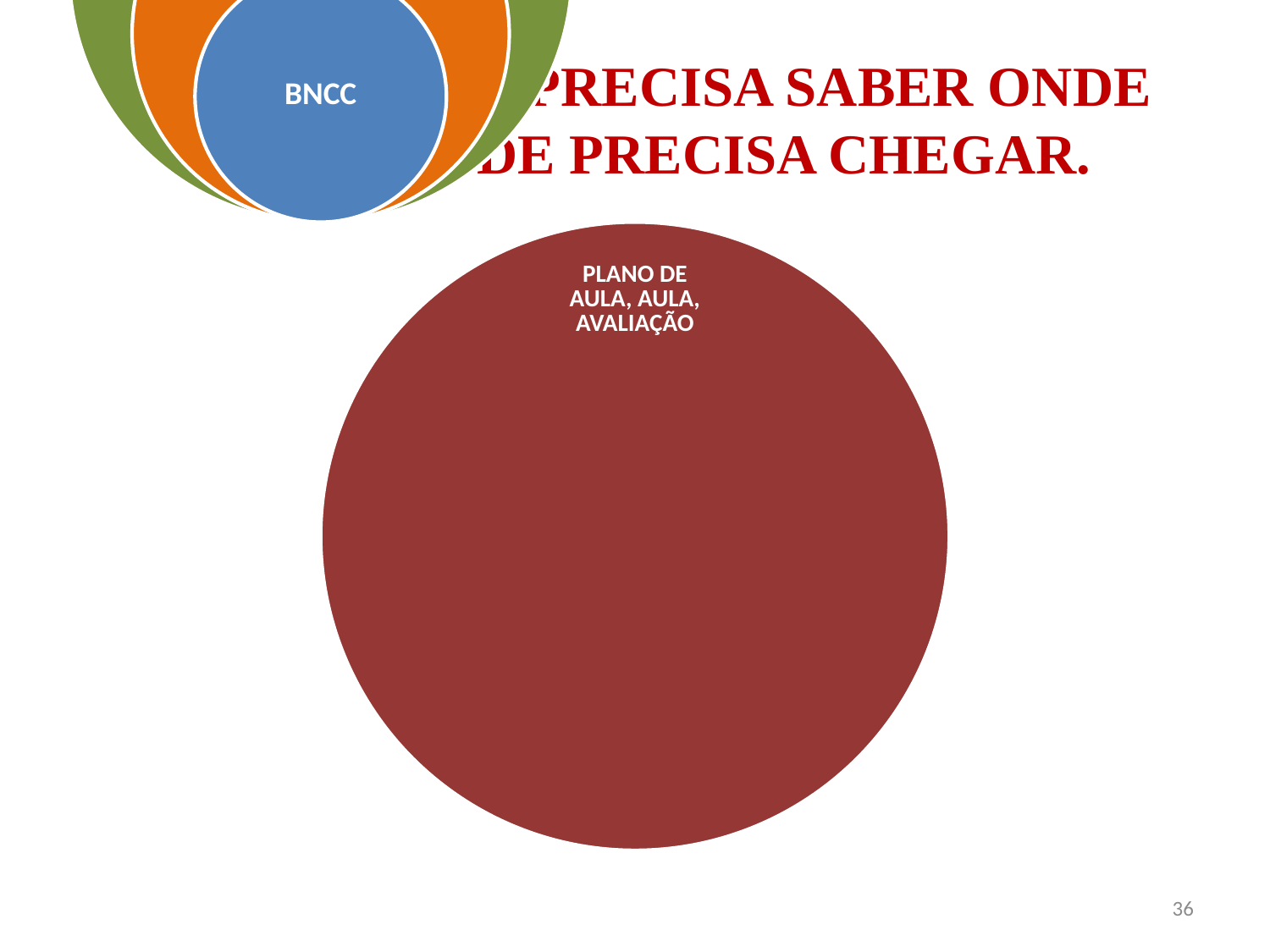

# 15.5.A ESCOLA PRECISA SABER ONDE ESTÁ E ONDE PRECISA CHEGAR.
PLANO DE AULA, AULA, AVALIAÇÃO
BNCC
36